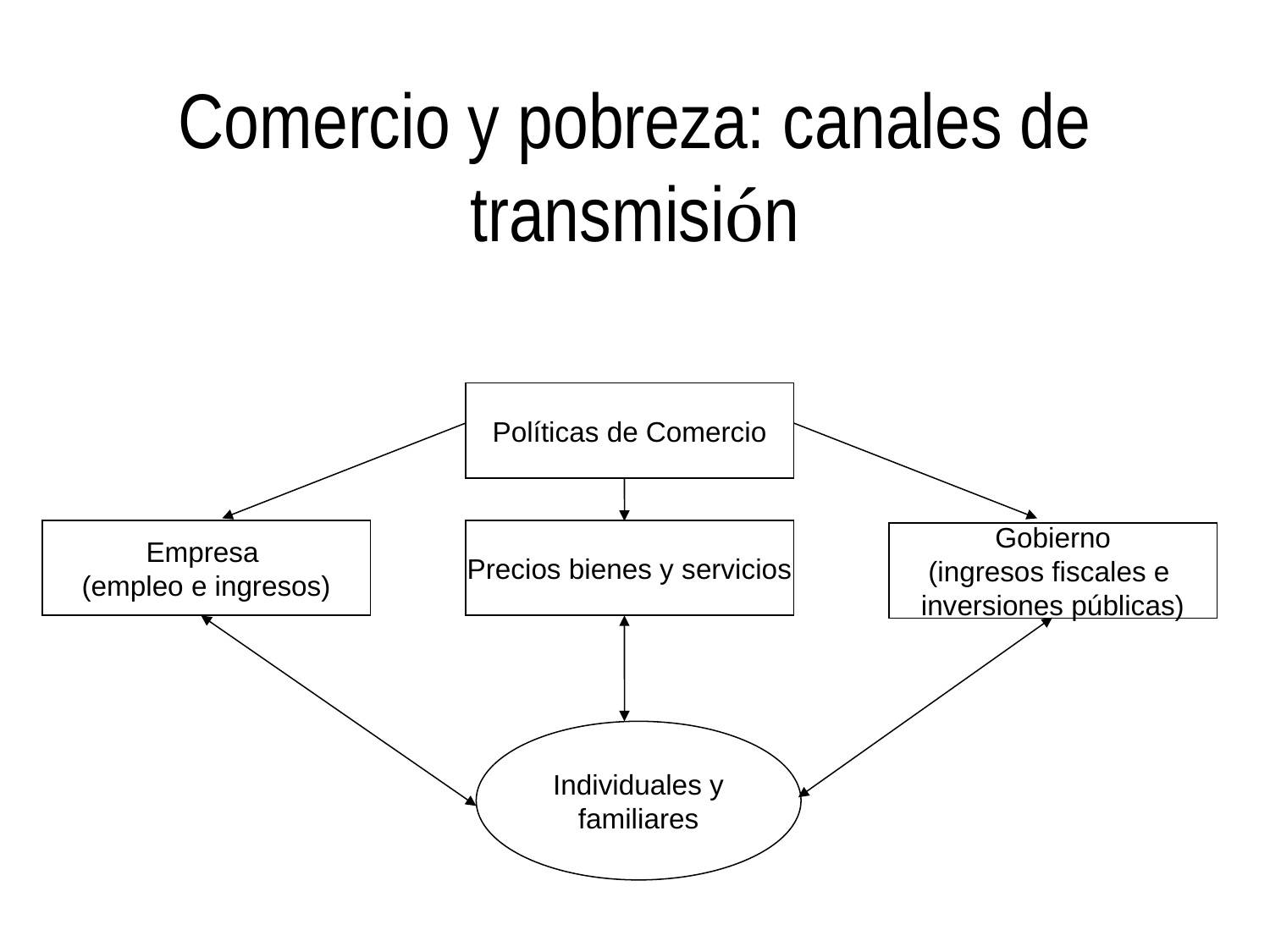

Comercio y pobreza: canales de transmisión
Políticas de Comercio

Empresa
(empleo e ingresos)
Precios bienes y servicios
Gobierno
(ingresos fiscales e
inversiones públicas)

Individuales y
familiares